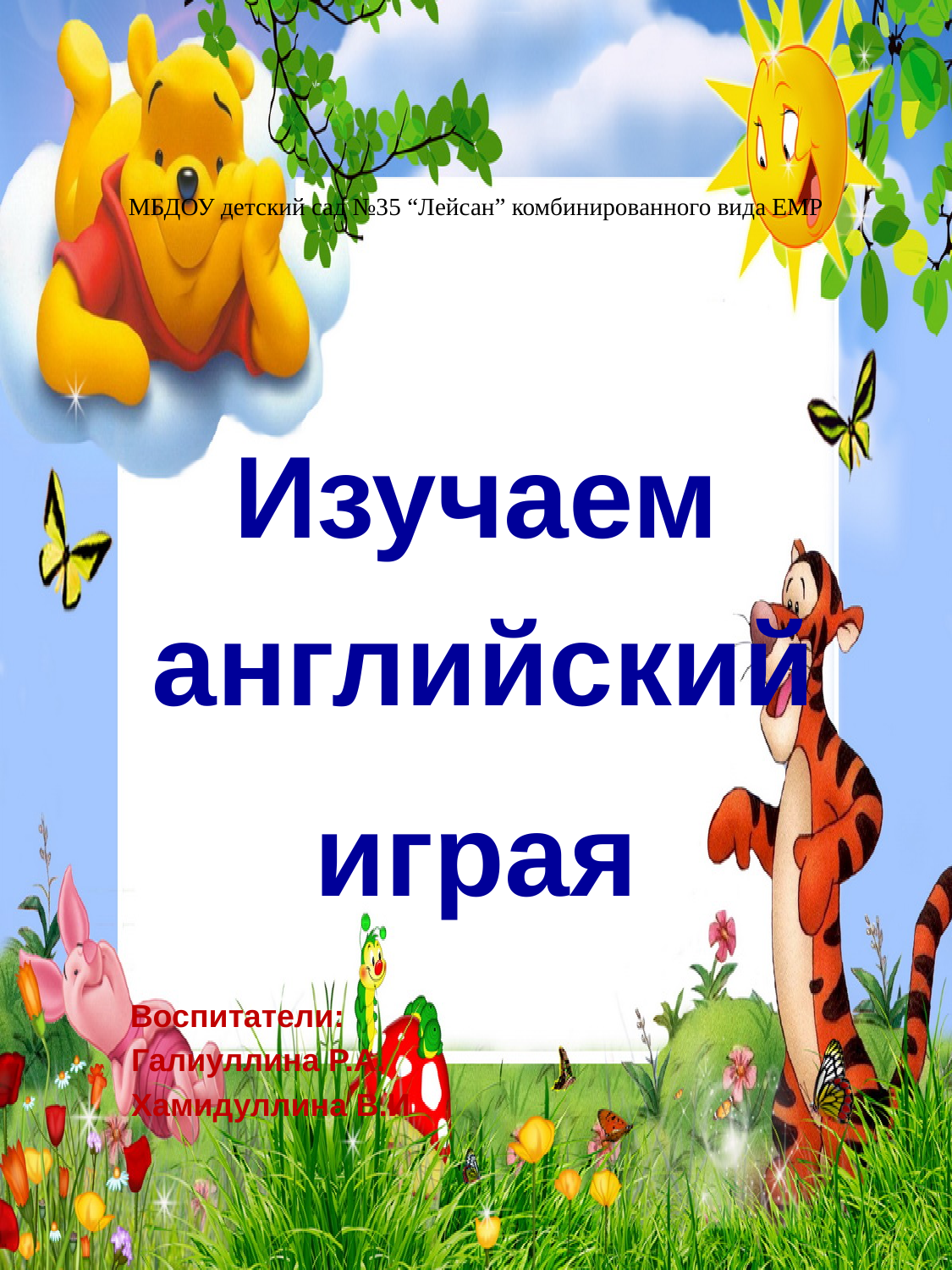

# МБДОУ детский сад №35 “Лейсан” комбинированного вида ЕМР

Изучаем английский
играя

          Воспитатели:
        Галиуллина Р.А.
        Хамидуллина В.И